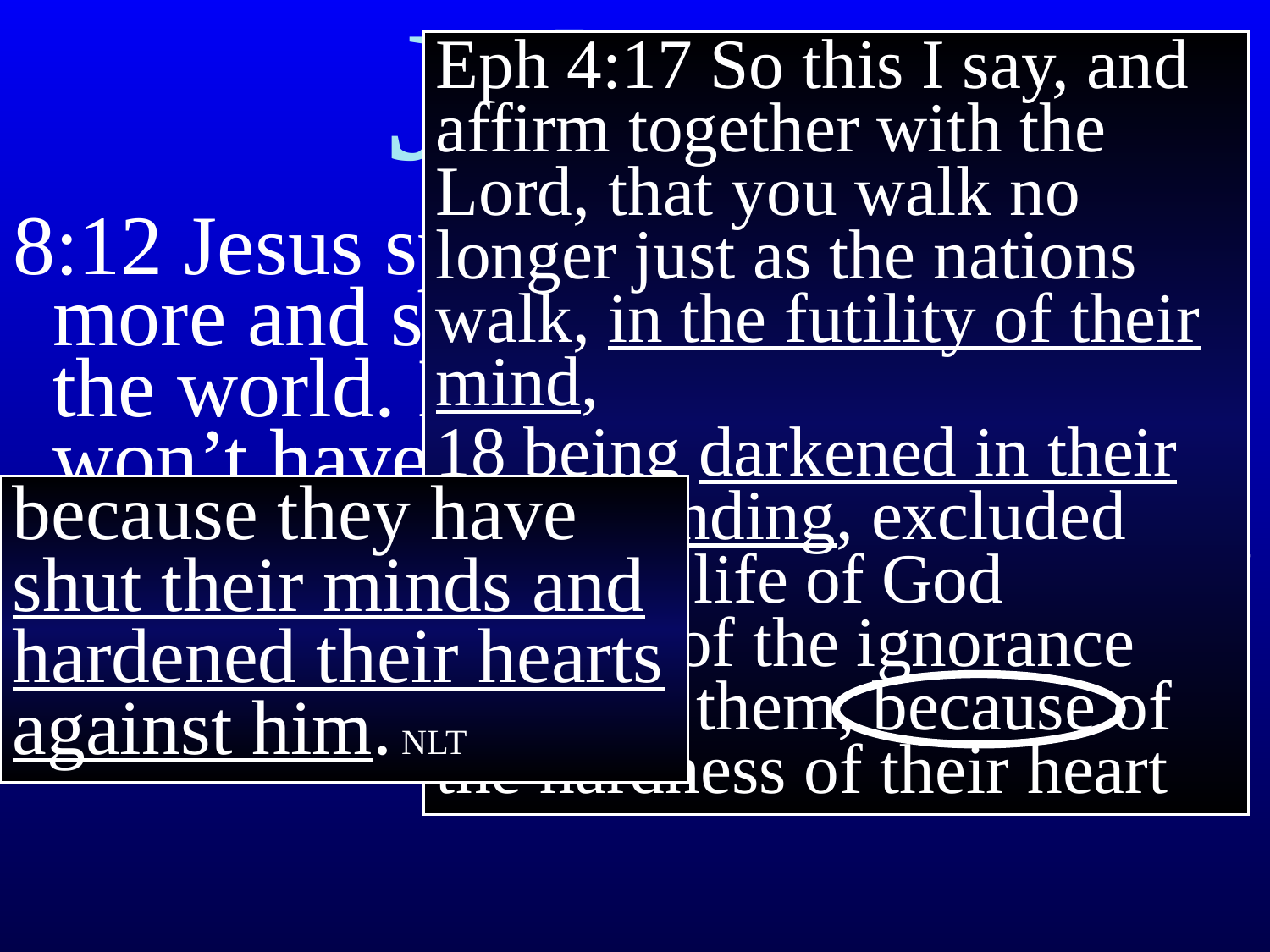

# John 8
Eph 4:17 So this I say, and affirm together with the Lord, that you walk no longer just as the nations walk, in the futility of their mind,
18 being darkened in their understanding, excluded from the life of God because of the ignorance that is in them, because of the hardness of their heart
8:12 Jesus spoke to the people once more and said, “I am the light of the world. If you follow me, you won’t have to walk in darkness, because you will have the light that leads to life.”
because they have shut their minds and hardened their hearts against him. NLT